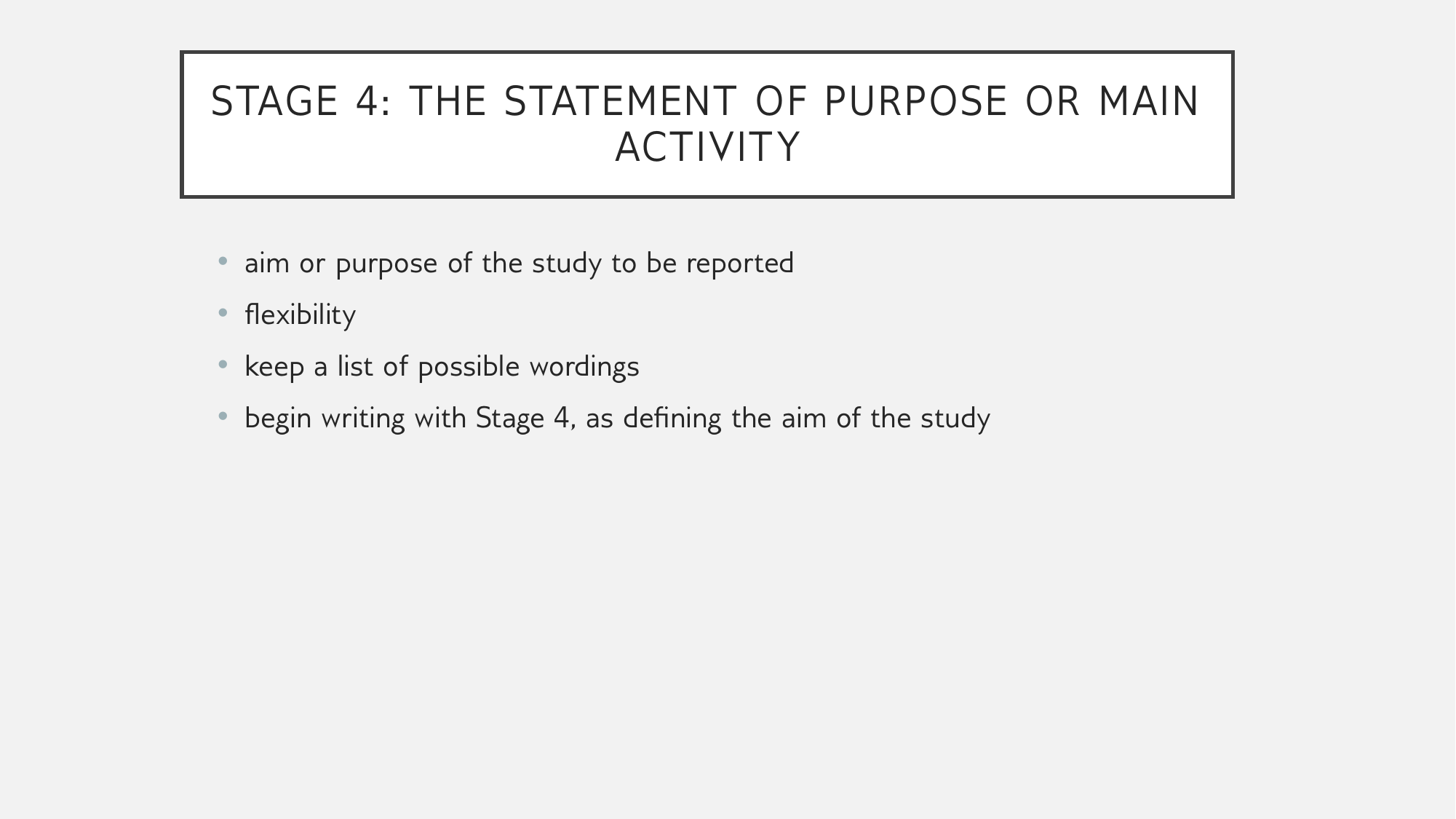

# Stage 4: The statement of purpose or main activity
aim or purpose of the study to be reported
flexibility
keep a list of possible wordings
begin writing with Stage 4, as defining the aim of the study